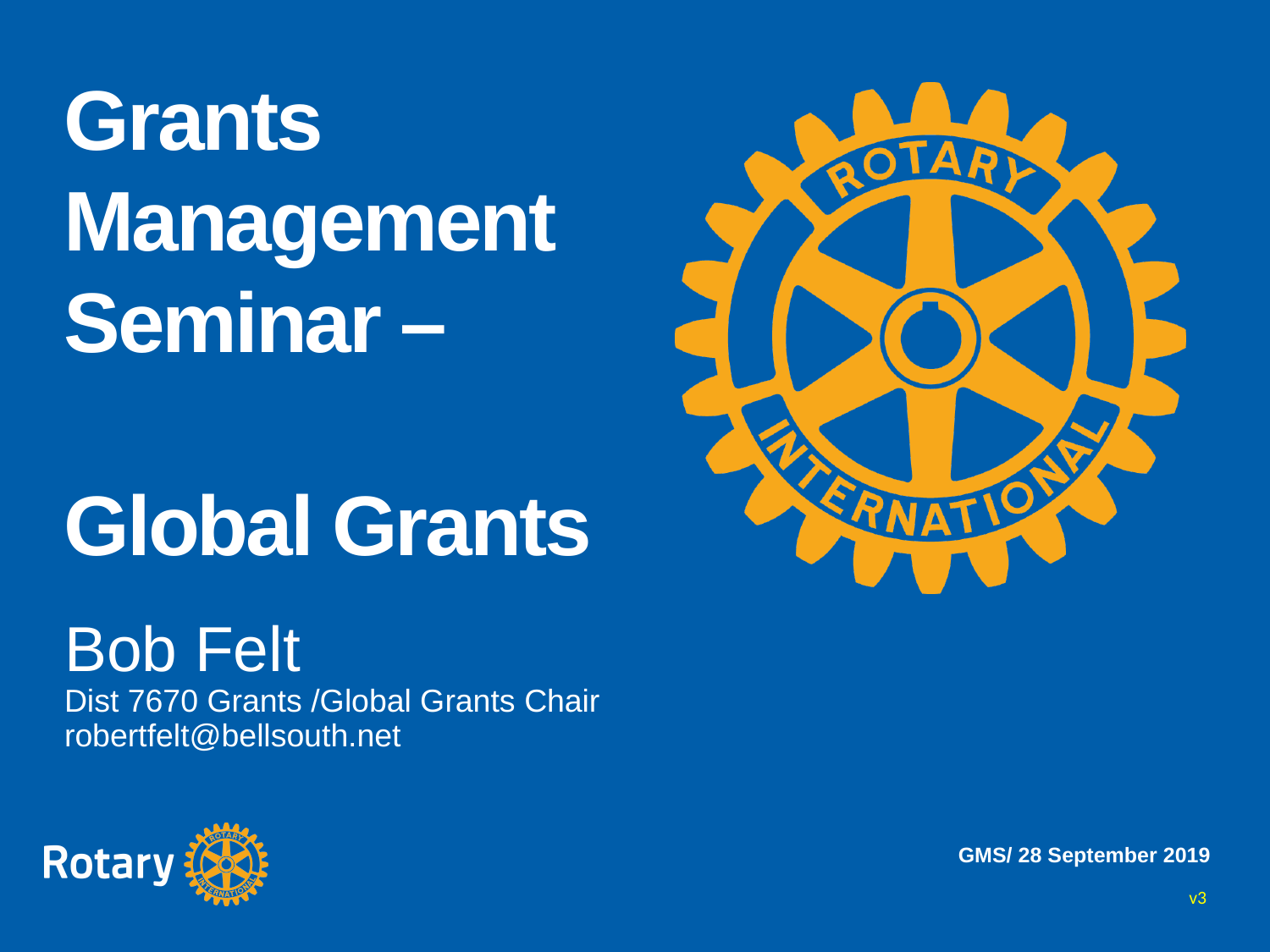

Grants Management Seminar –

Global Grants
Bob Felt
Dist 7670 Grants /Global Grants Chair
robertfelt@bellsouth.net
GMS/ 28 September 2019
v3